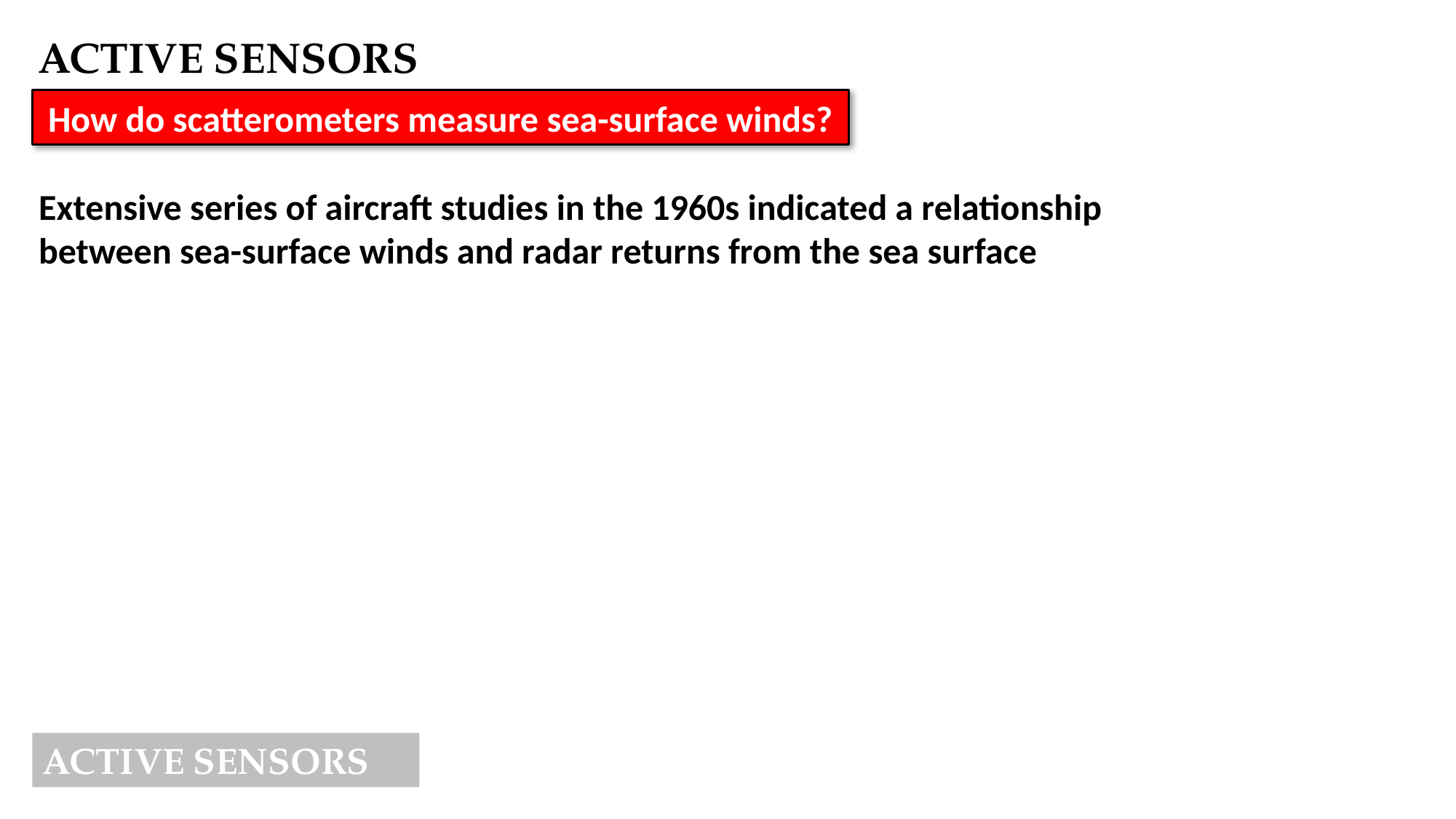

ACTIVE SENSORS
How do scatterometers measure sea-surface winds?
Extensive series of aircraft studies in the 1960s indicated a relationship between sea-surface winds and radar returns from the sea surface
ACTIVE SENSORS